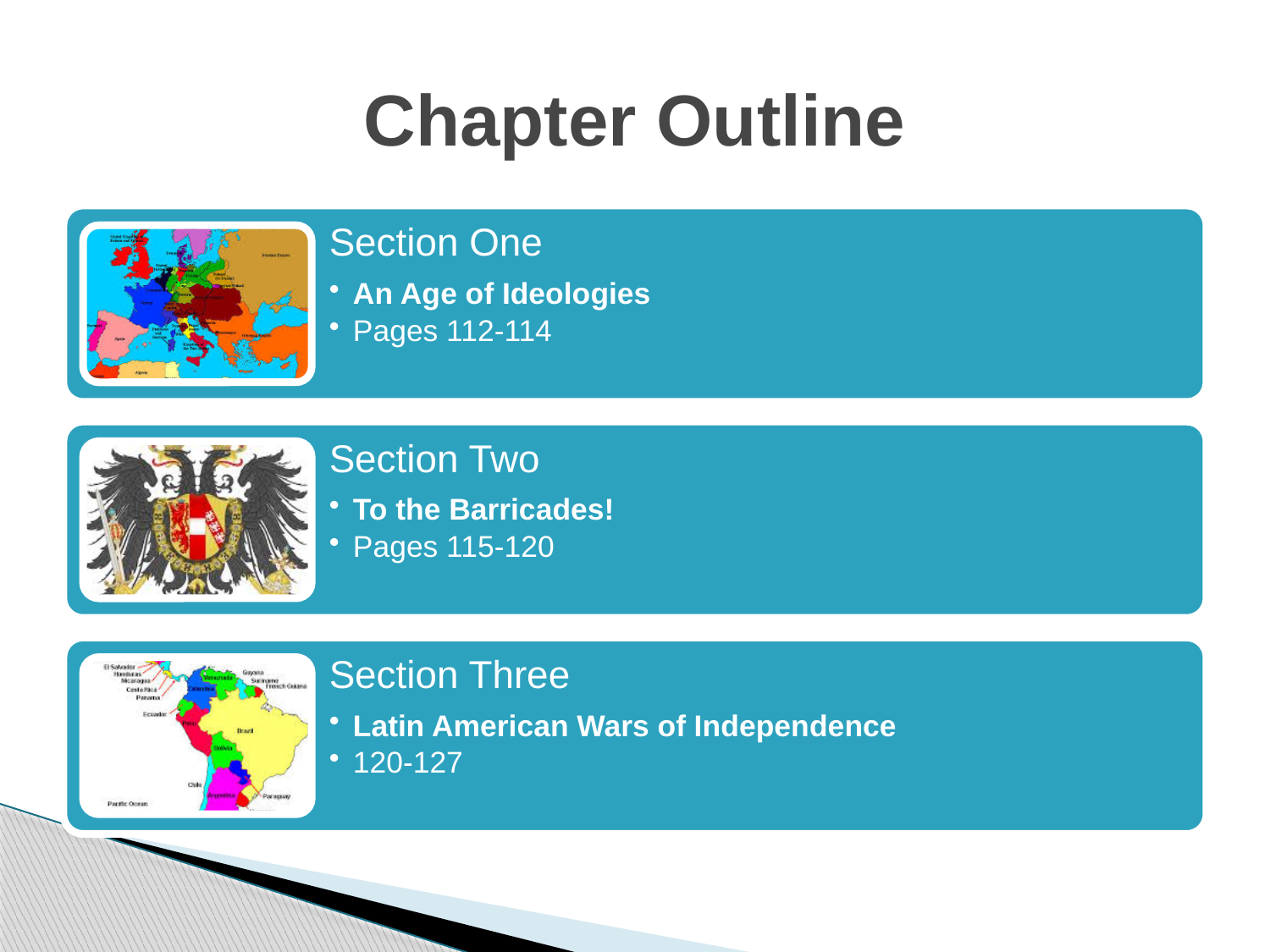

# Chapter Outline
Section One
An Age of Ideologies
Pages 112-114
Section Two
To the Barricades!
Pages 115-120
Section Three
Latin American Wars of Independence
120-127